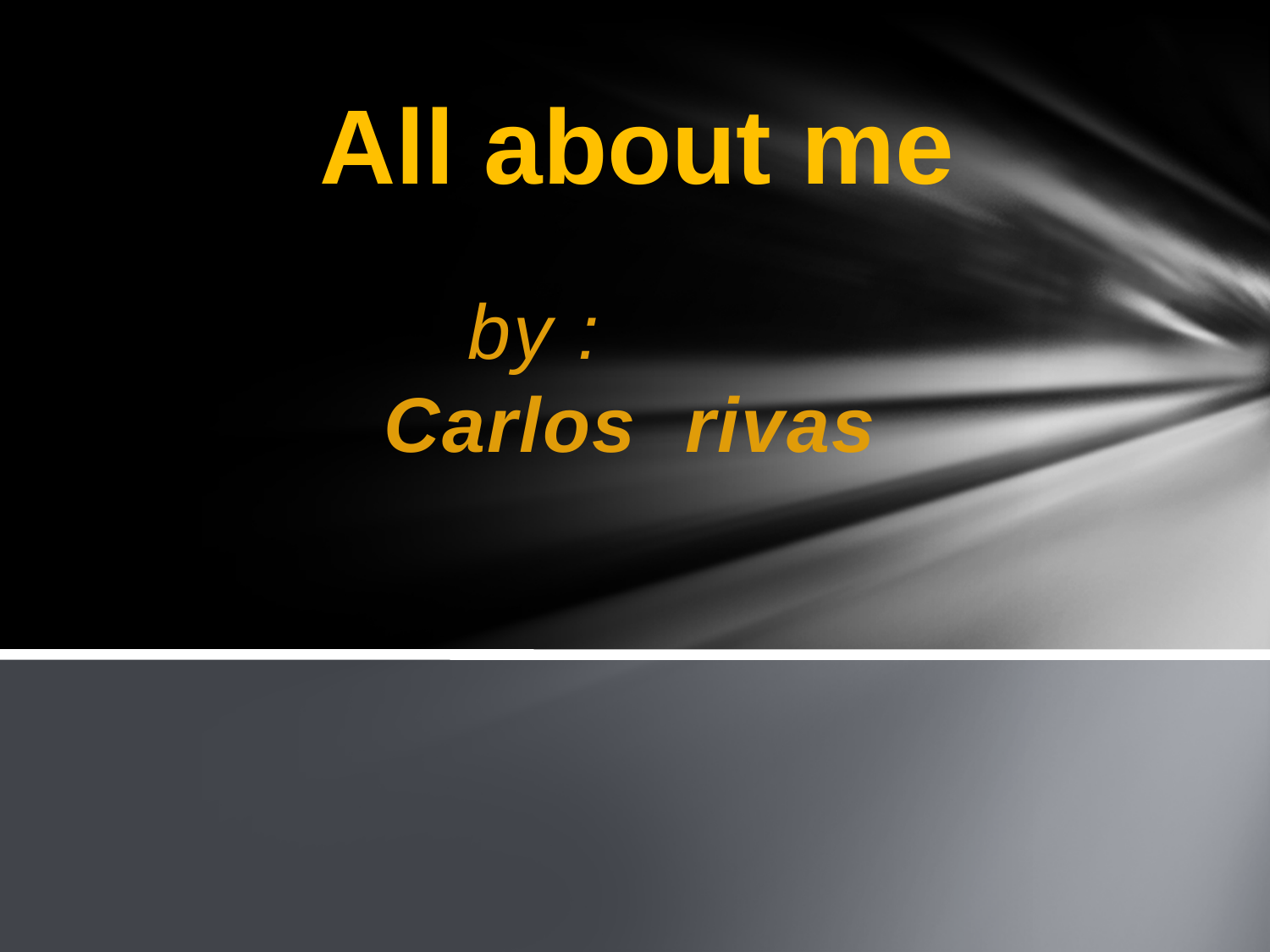

# All about me
 by :          Carlos  rivas